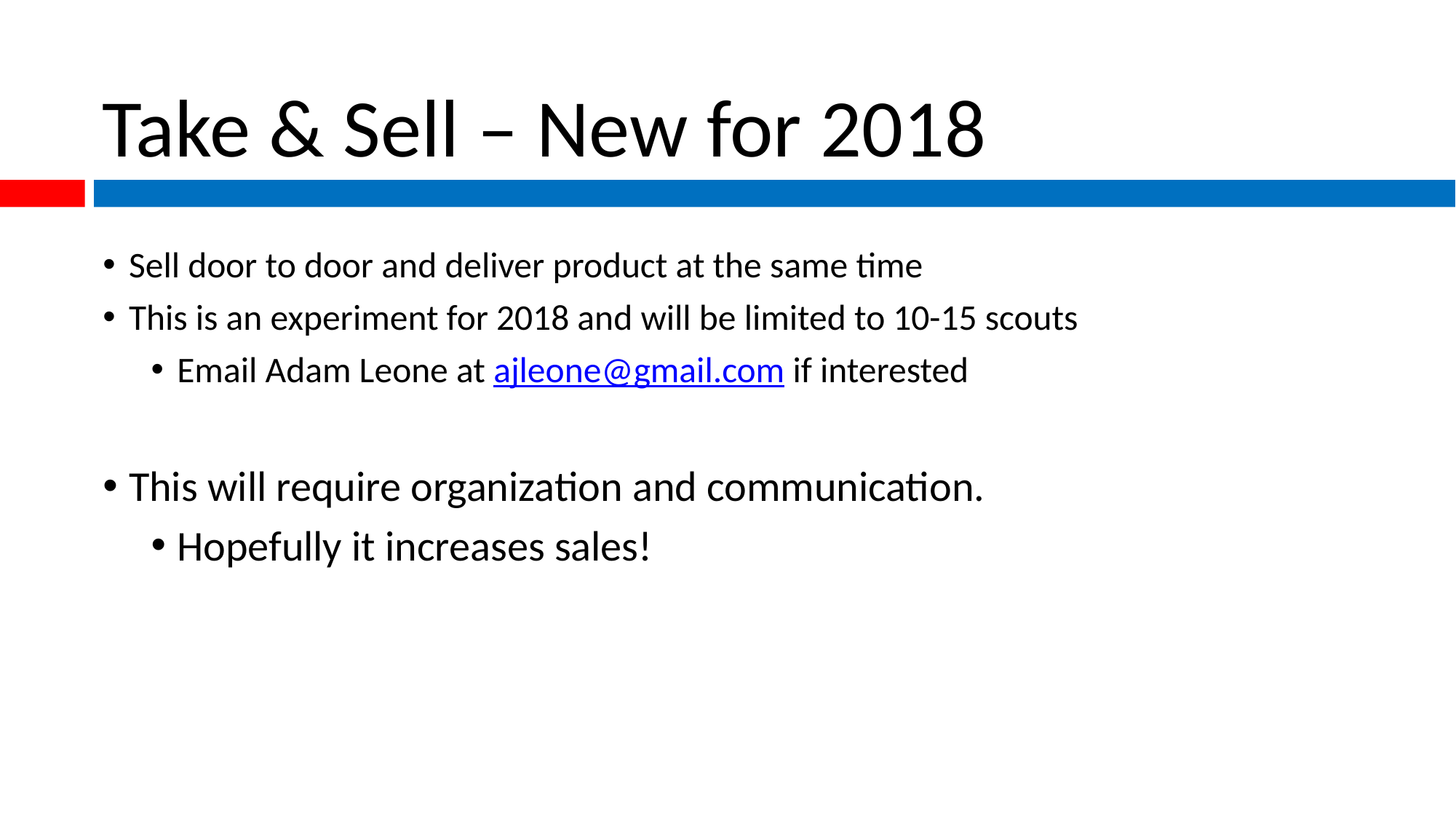

# Take & Sell – New for 2018
Sell door to door and deliver product at the same time
This is an experiment for 2018 and will be limited to 10-15 scouts
Email Adam Leone at ajleone@gmail.com if interested

This will require organization and communication.
Hopefully it increases sales!